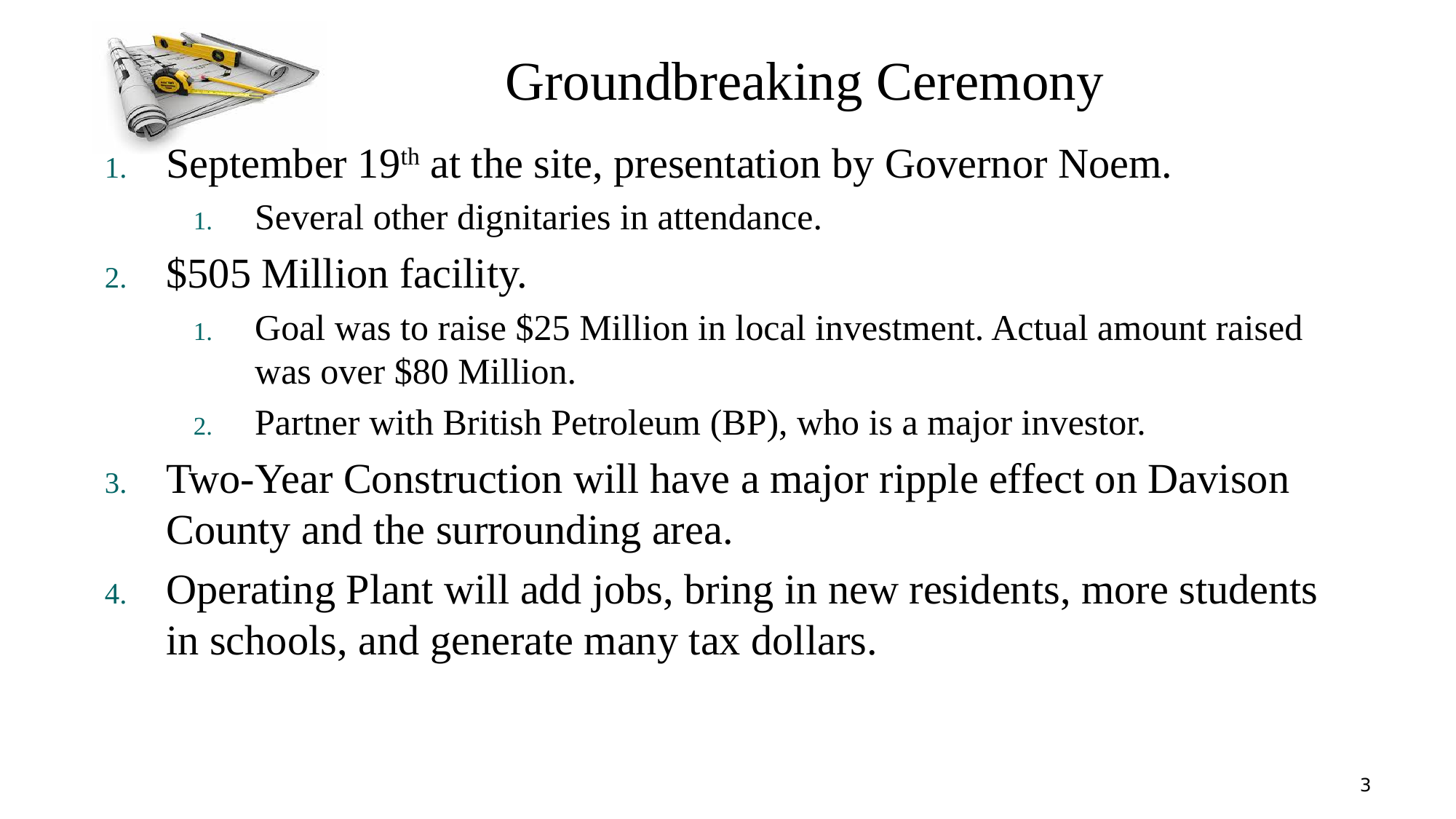

Groundbreaking Ceremony
September 19th at the site, presentation by Governor Noem.
Several other dignitaries in attendance.
$505 Million facility.
Goal was to raise $25 Million in local investment. Actual amount raised was over $80 Million.
Partner with British Petroleum (BP), who is a major investor.
Two-Year Construction will have a major ripple effect on Davison County and the surrounding area.
Operating Plant will add jobs, bring in new residents, more students in schools, and generate many tax dollars.

3